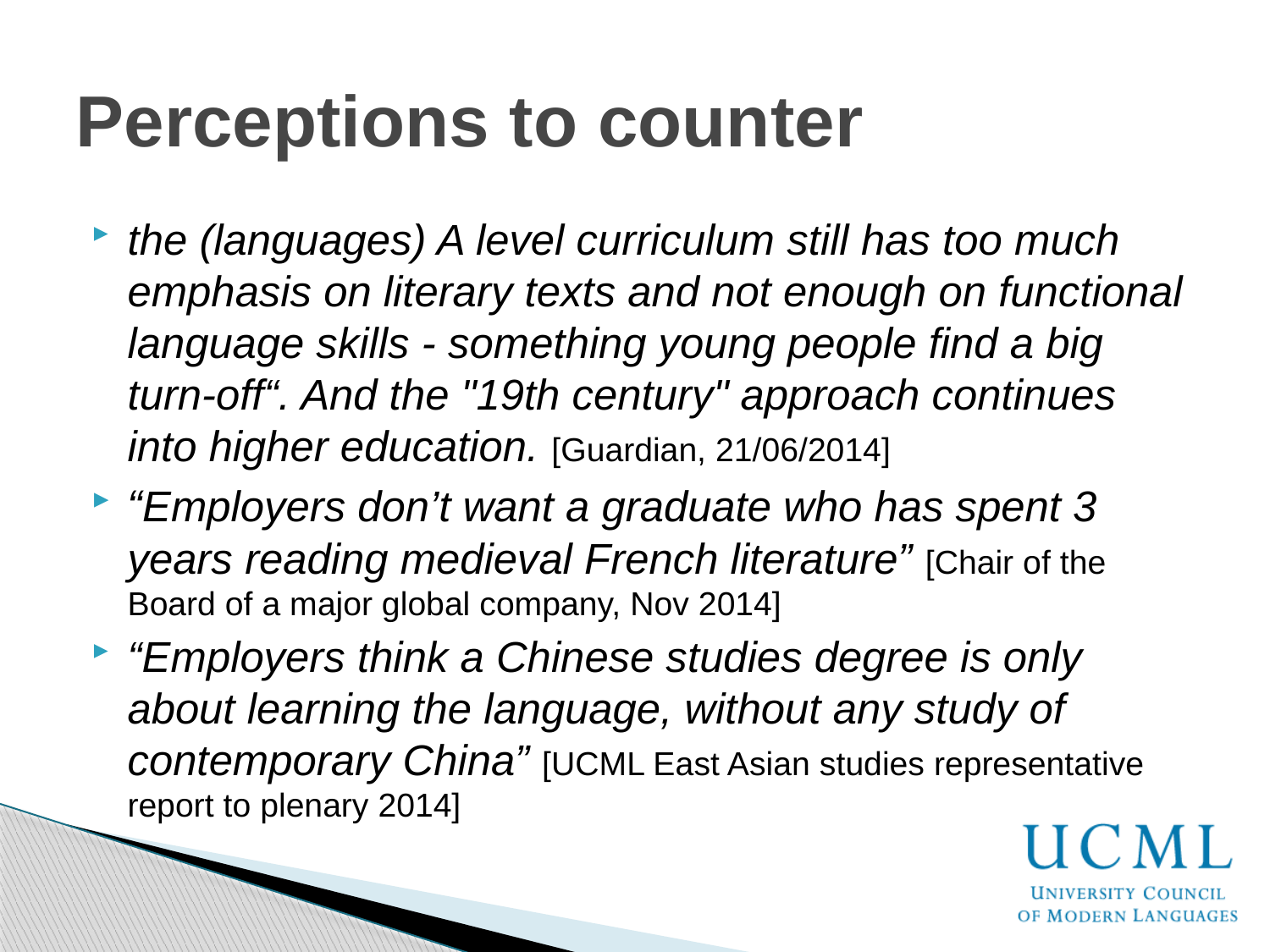

# Perceptions to counter
the (languages) A level curriculum still has too much emphasis on literary texts and not enough on functional language skills - something young people find a big turn-off“. And the "19th century" approach continues into higher education. [Guardian, 21/06/2014]
“Employers don’t want a graduate who has spent 3 years reading medieval French literature” [Chair of the Board of a major global company, Nov 2014]
“Employers think a Chinese studies degree is only about learning the language, without any study of contemporary China” [UCML East Asian studies representative report to plenary 2014]